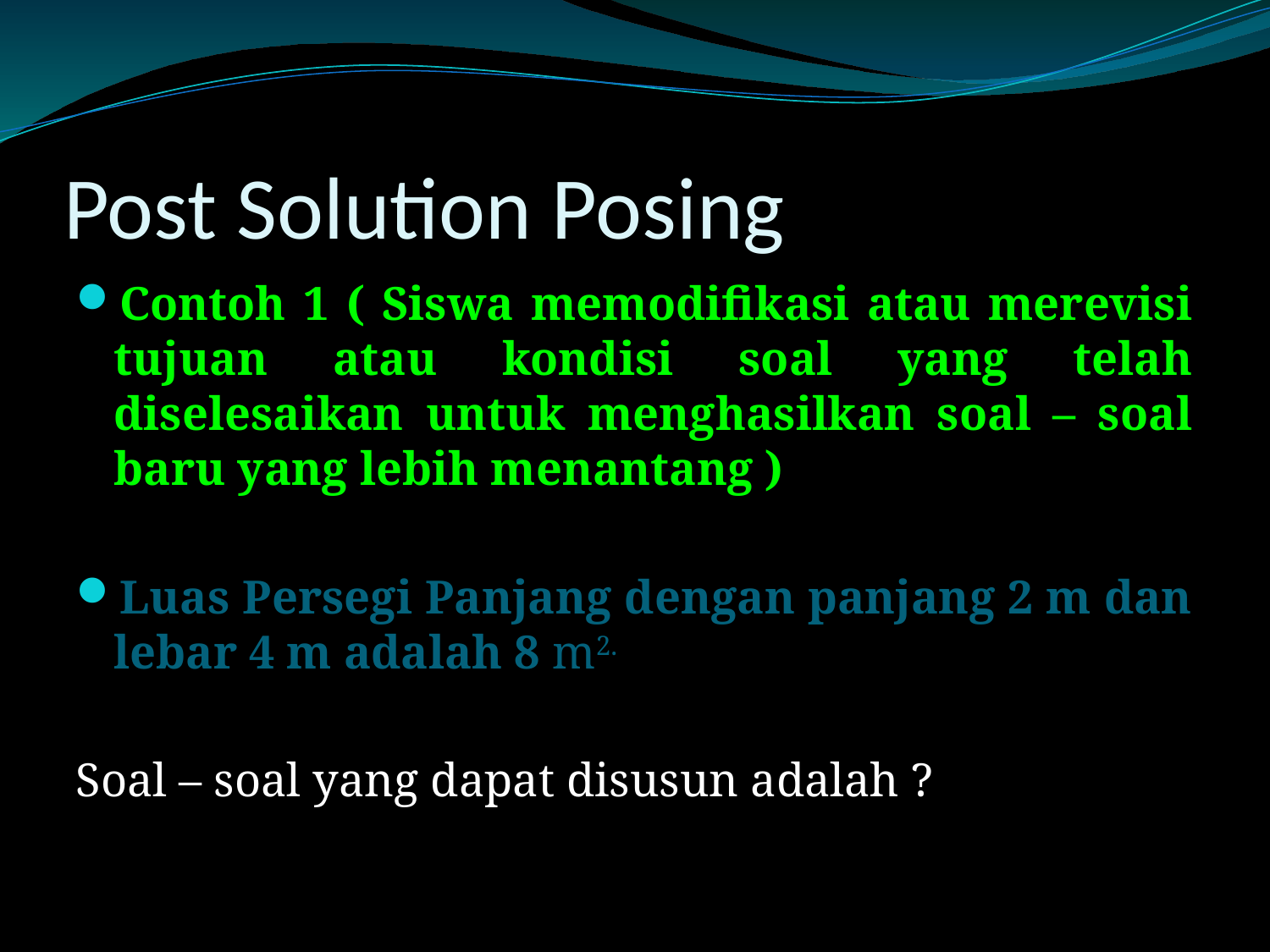

# Post Solution Posing
Contoh 1 ( Siswa memodifikasi atau merevisi tujuan atau kondisi soal yang telah diselesaikan untuk menghasilkan soal – soal baru yang lebih menantang )

Luas Persegi Panjang dengan panjang 2 m dan lebar 4 m adalah 8 m2.

Soal – soal yang dapat disusun adalah ?